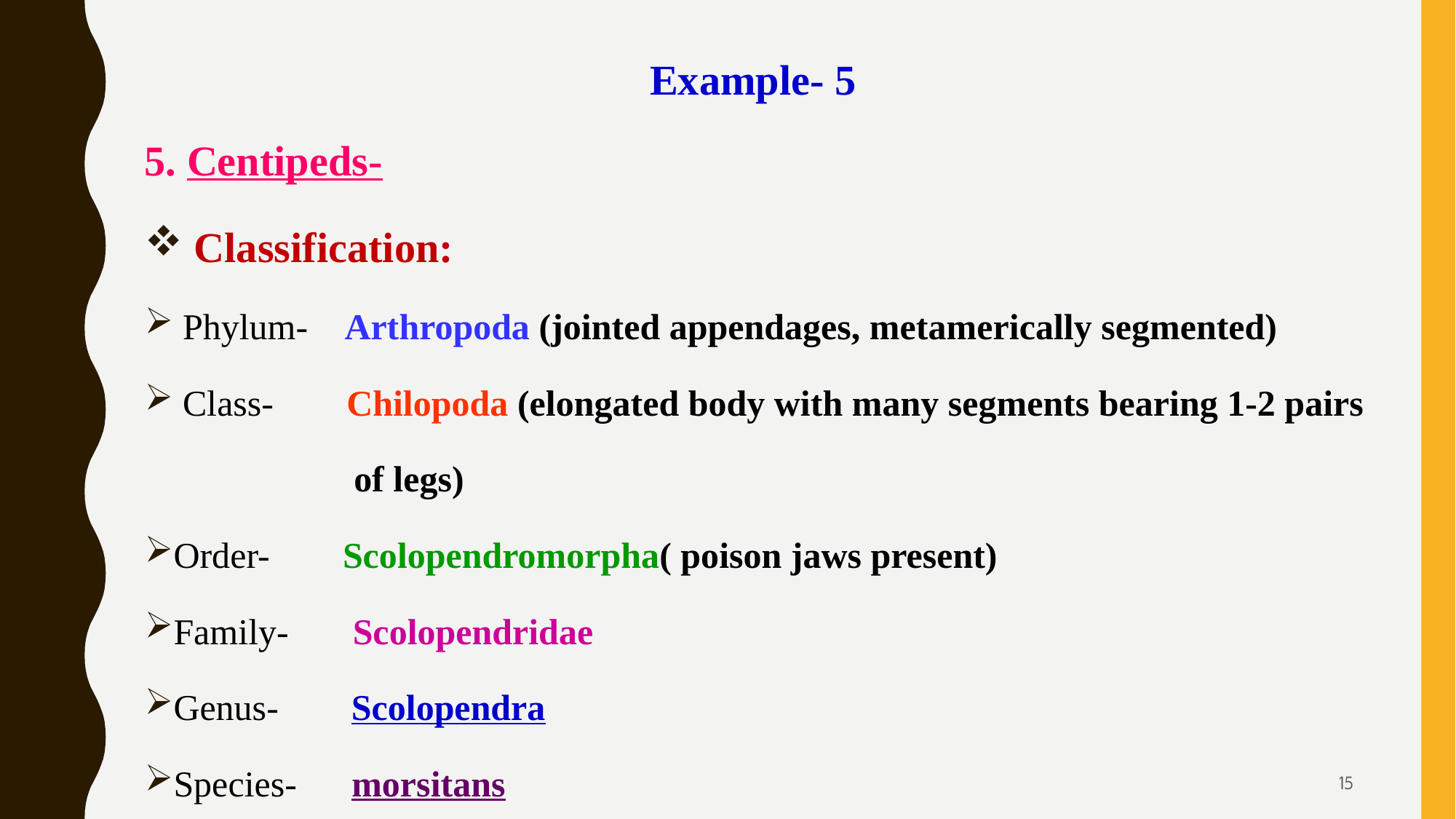

Example- 5
5. Centipeds-
 Classification:
 Phylum-    Arthropoda (jointed appendages, metamerically segmented)
 Class-        Chilopoda (elongated body with many segments bearing 1-2 pairs
                       of legs)
Order-        Scolopendromorpha( poison jaws present)
Family-       Scolopendridae
Genus-        Scolopendra
Species-      morsitans

15